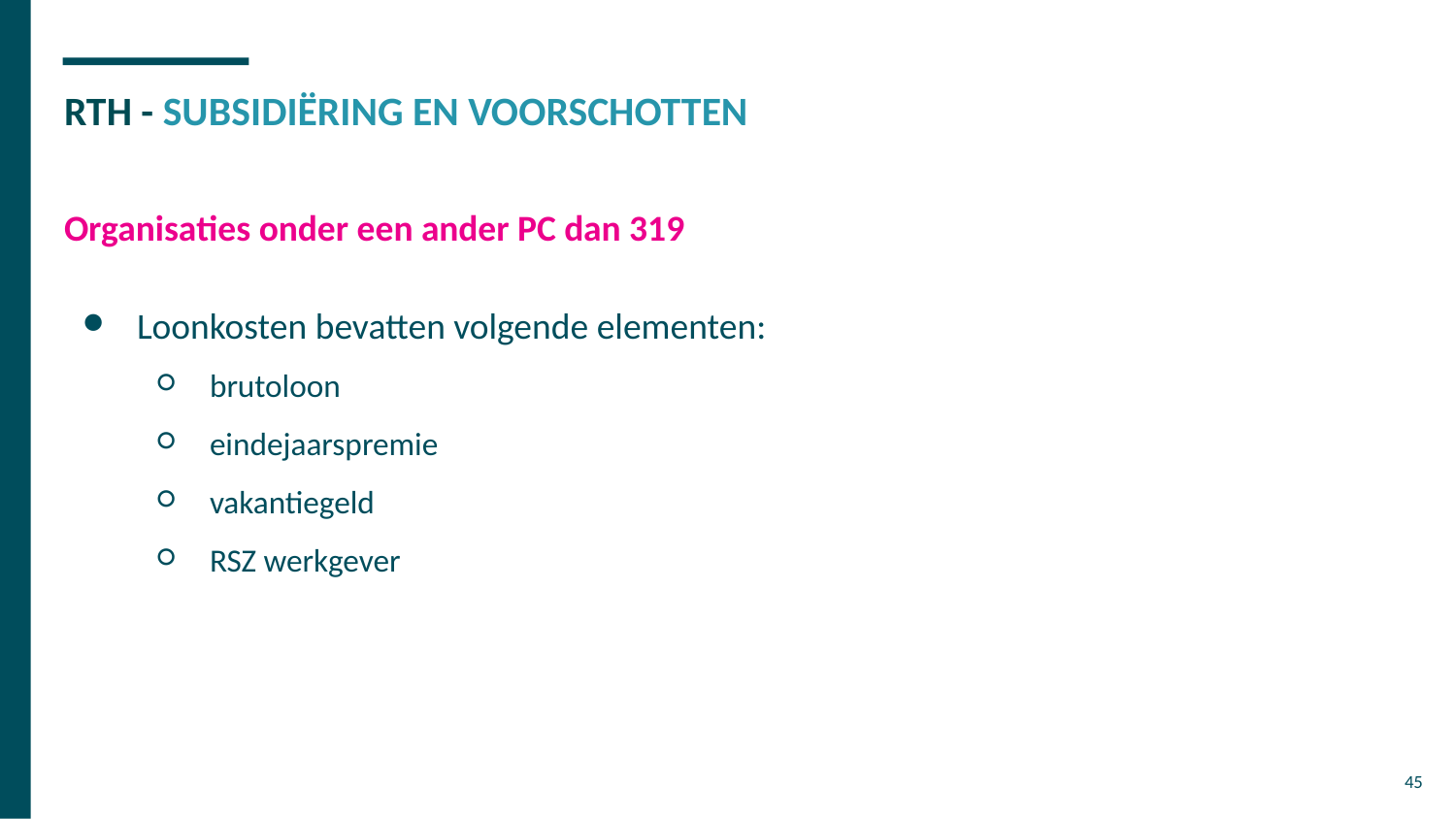

# RTH - SUBSIDIËRING EN VOORSCHOTTEN
Organisaties onder een ander PC dan 319
Loonkosten bevatten volgende elementen:
brutoloon
eindejaarspremie
vakantiegeld
RSZ werkgever

45